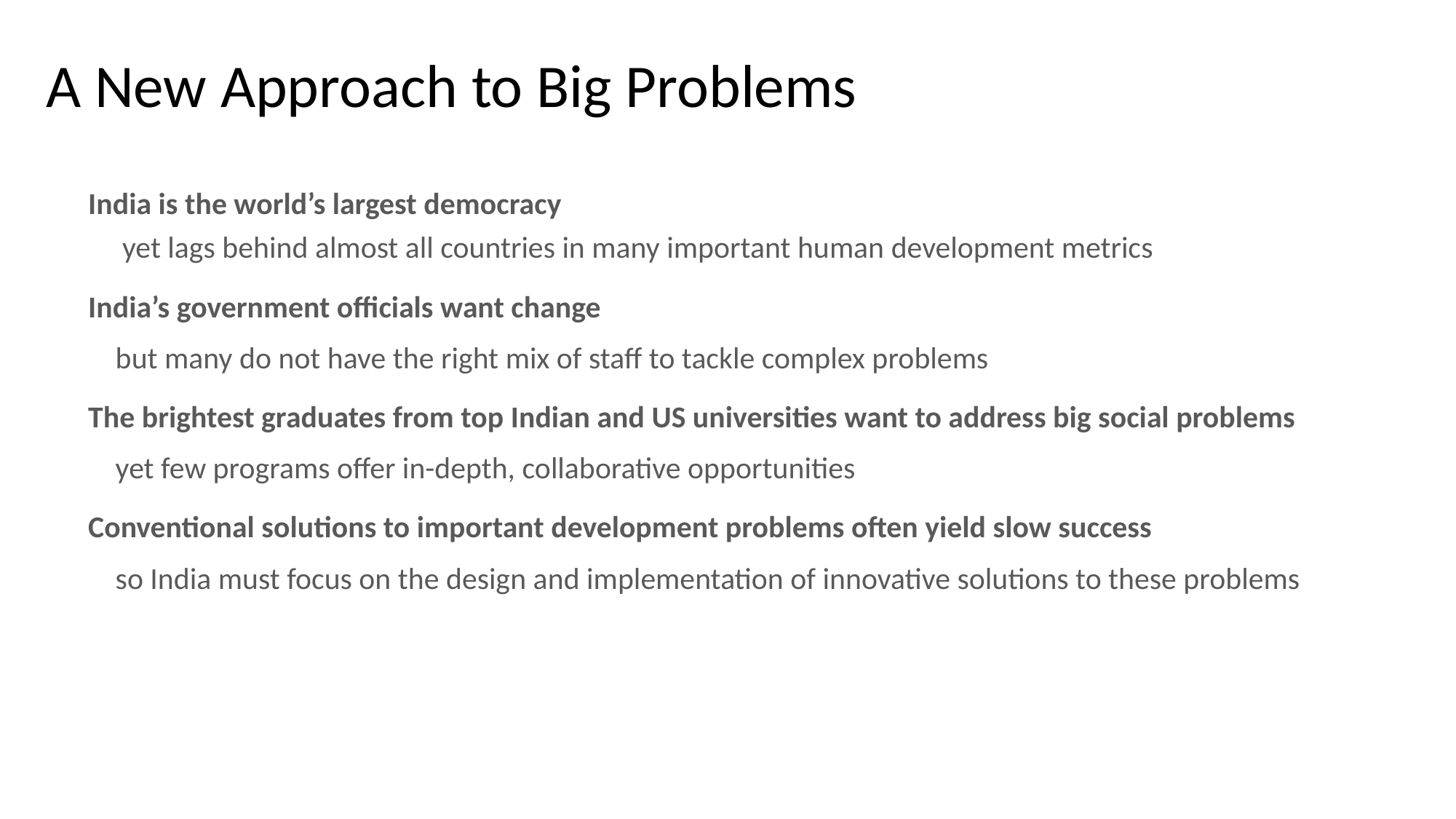

# A New Approach to Big Problems

India is the world’s largest democracy
 yet lags behind almost all countries in many important human development metrics
India’s government officials want change
but many do not have the right mix of staff to tackle complex problems
The brightest graduates from top Indian and US universities want to address big social problems
yet few programs offer in-depth, collaborative opportunities
Conventional solutions to important development problems often yield slow success
so India must focus on the design and implementation of innovative solutions to these problems